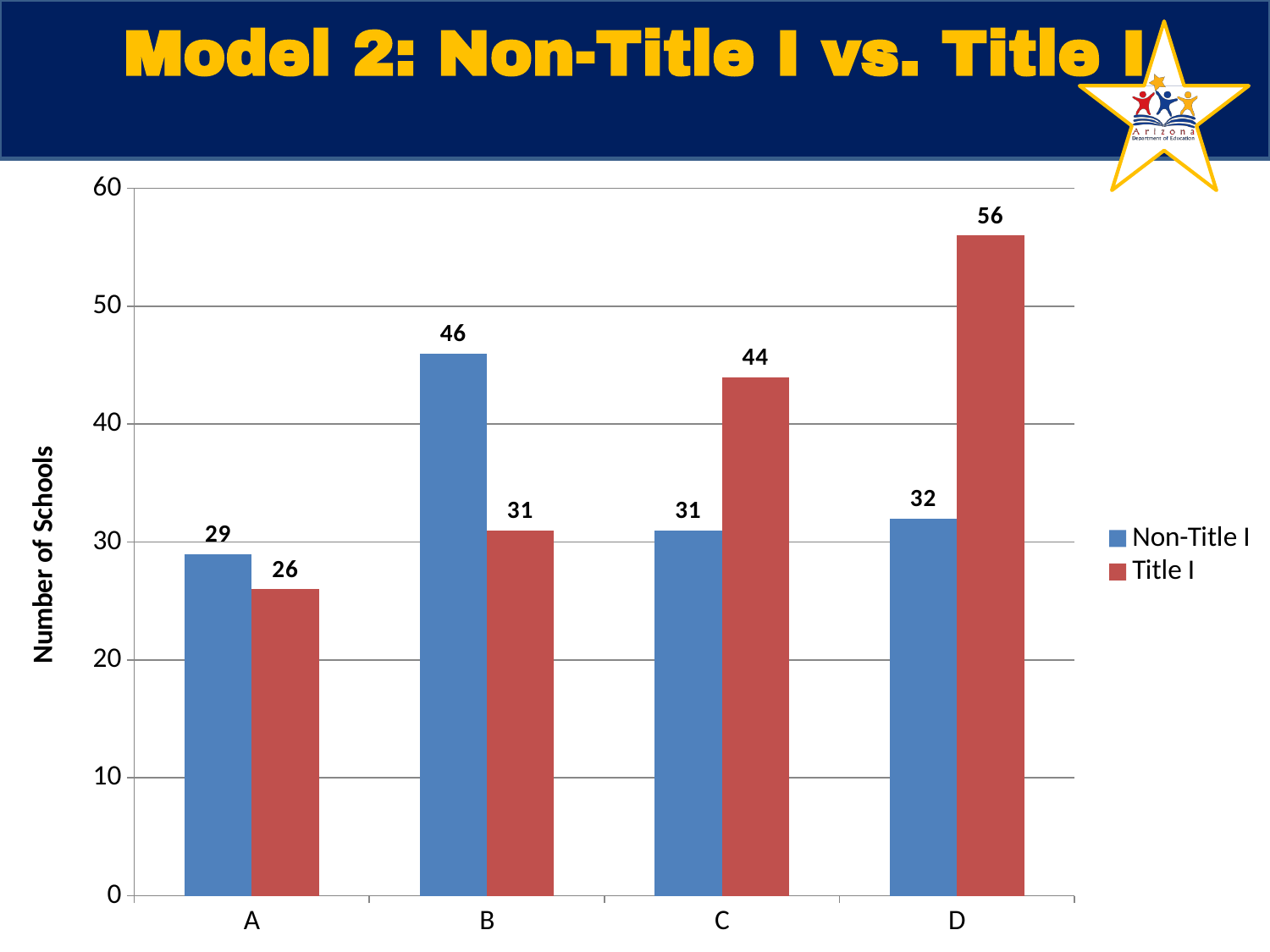

# Model 2: Non-Title I vs. Title I

### Chart

| Category | Non-Title I | Title I |
|---|---|---|
| A | 29.0 | 26.0 |
| B | 46.0 | 31.0 |
| C | 31.0 | 44.0 |
| D | 32.0 | 56.0 |